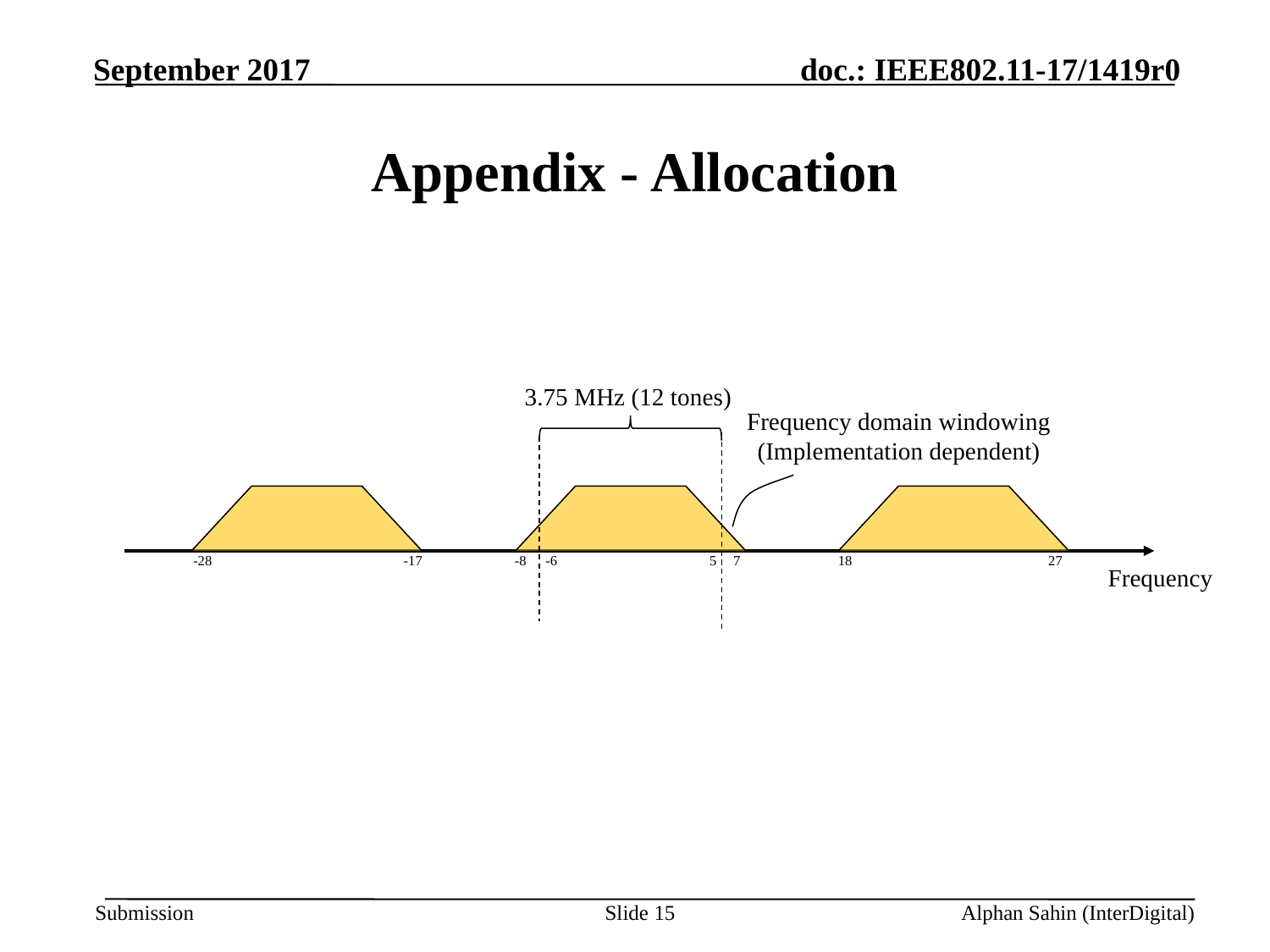

# Appendix - Allocation

3.75 MHz (12 tones)
Frequency domain windowing
(Implementation dependent)

-28
-17
18
27
-8
7
-6
5
Frequency
Slide 15